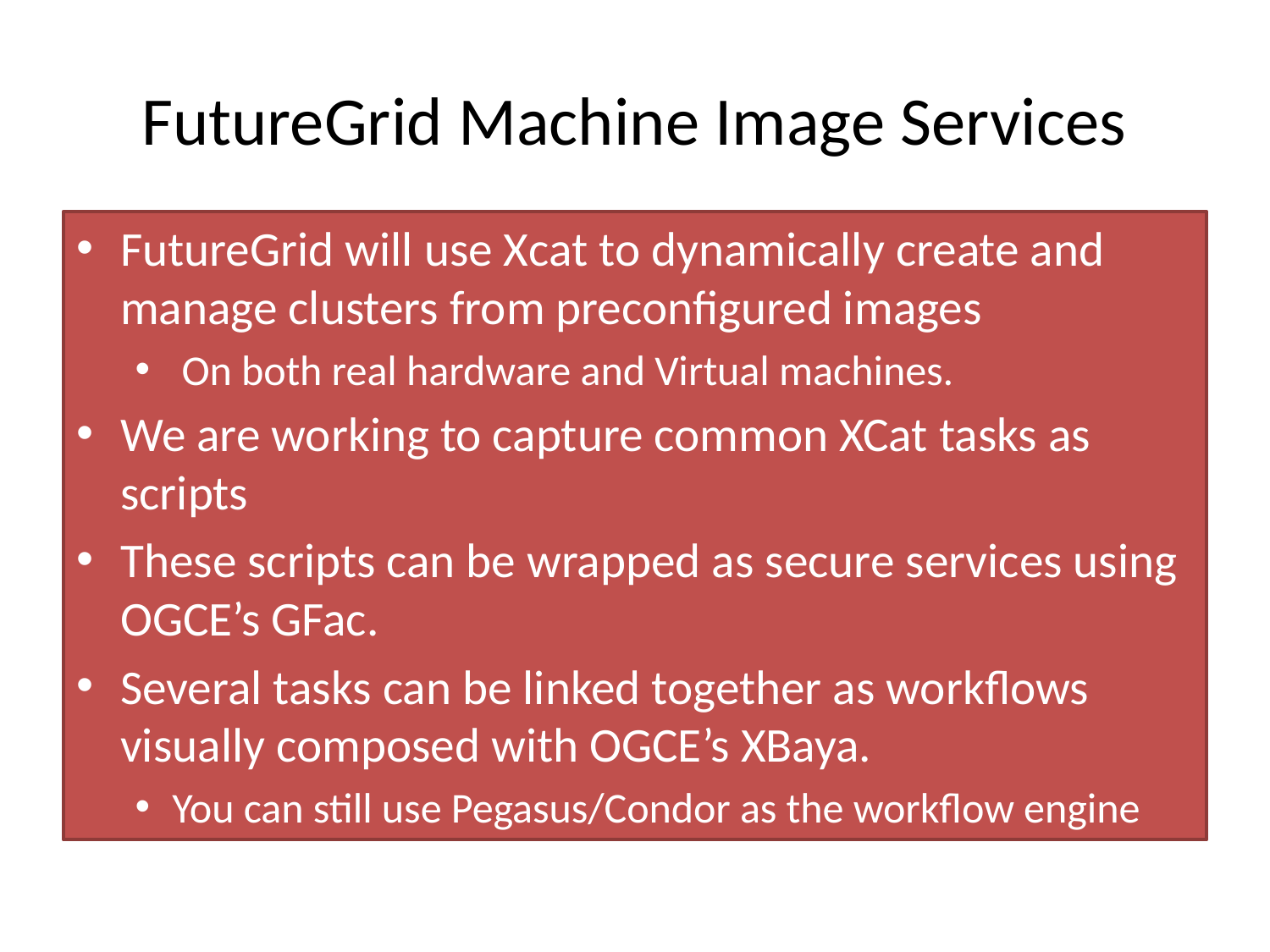

# FutureGrid Machine Image Services
FutureGrid will use Xcat to dynamically create and manage clusters from preconfigured images
 On both real hardware and Virtual machines.
We are working to capture common XCat tasks as scripts
These scripts can be wrapped as secure services using OGCE’s GFac.
Several tasks can be linked together as workflows visually composed with OGCE’s XBaya.
You can still use Pegasus/Condor as the workflow engine